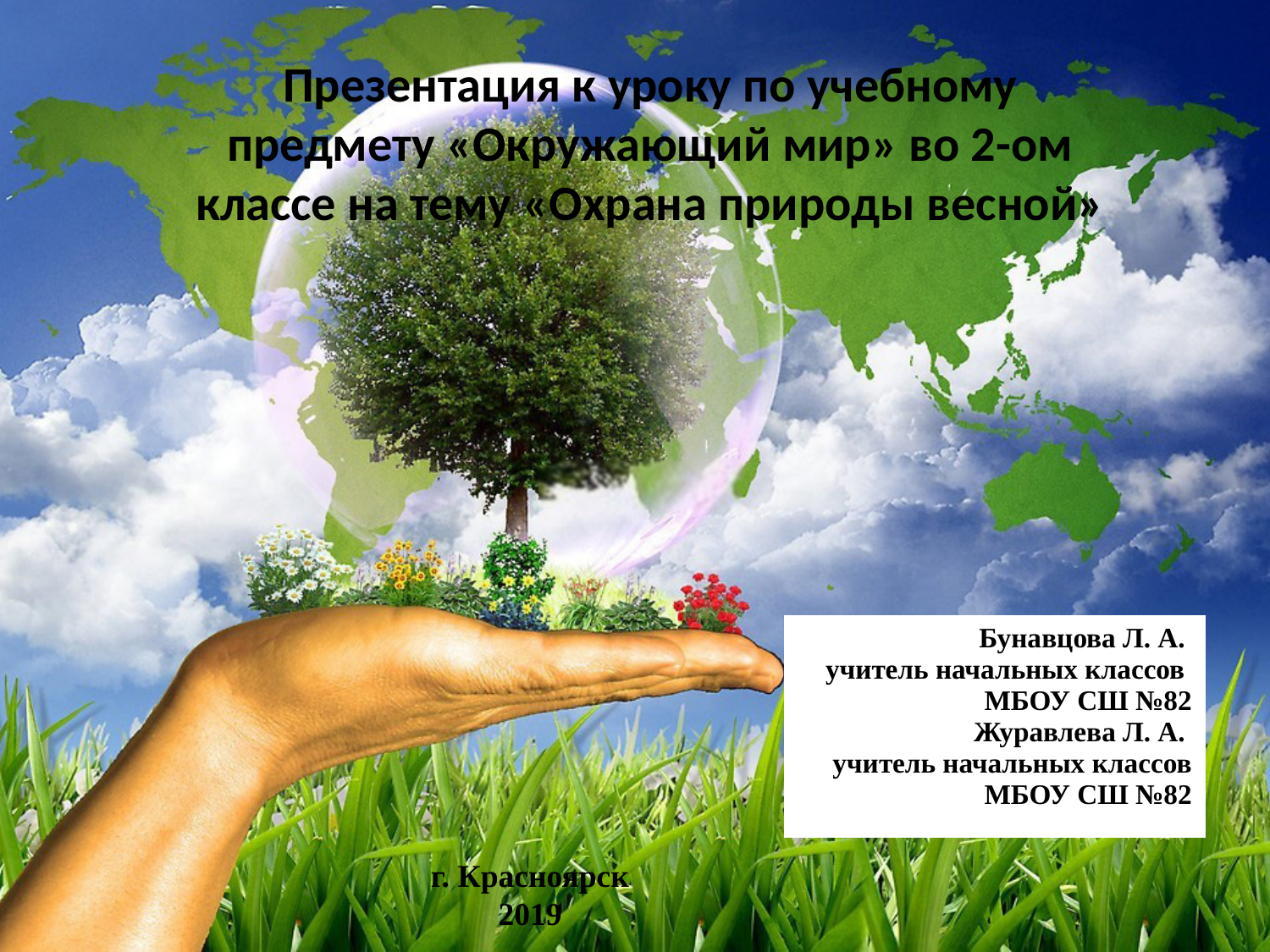

Презентация к уроку по учебному предмету «Окружающий мир» во 2-ом классе на тему «Охрана природы весной»

г. Красноярск
2019
| Бунавцова Л. А. учитель начальных классов МБОУ СШ №82 Журавлева Л. А. учитель начальных классов МБОУ СШ №82 |
| --- |